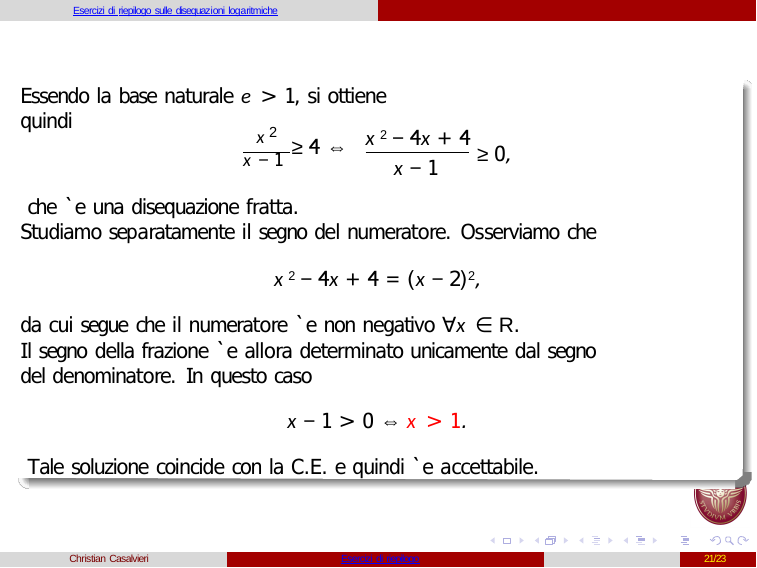

Esercizi di riepilogo sulle disequazioni logaritmiche

Essendo la base naturale e  > 1, si ottiene quindi

x 2
x − 1 ≥ 4 ⇔
x 2 − 4x + 4
≥ 0,

x − 1
che `e una disequazione fratta.
Studiamo separatamente il segno del numeratore. Osserviamo che

x 2 − 4x + 4 = (x − 2)2,
da cui segue che il numeratore `e non negativo ∀x  ∈ R.
Il segno della frazione `e allora determinato unicamente dal segno del denominatore. In questo caso

x − 1 > 0 ⇔ x  > 1.
Tale soluzione coincide con la C.E. e quindi `e accettabile.

Christian Casalvieri
Esercizi di riepilogo
21/23